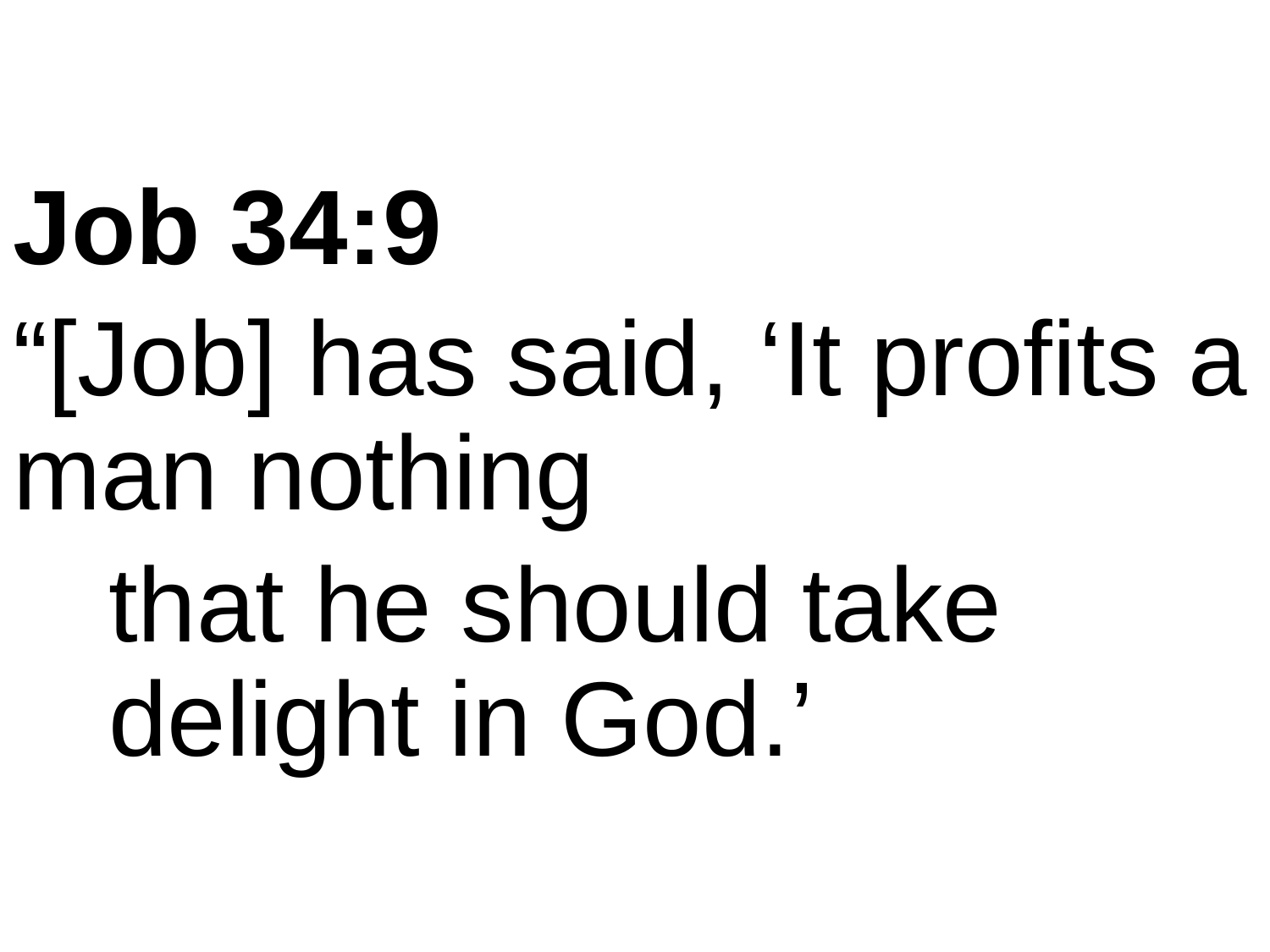

Job 34:9
“[Job] has said, ‘It profits a man nothing
that he should take delight in God.’